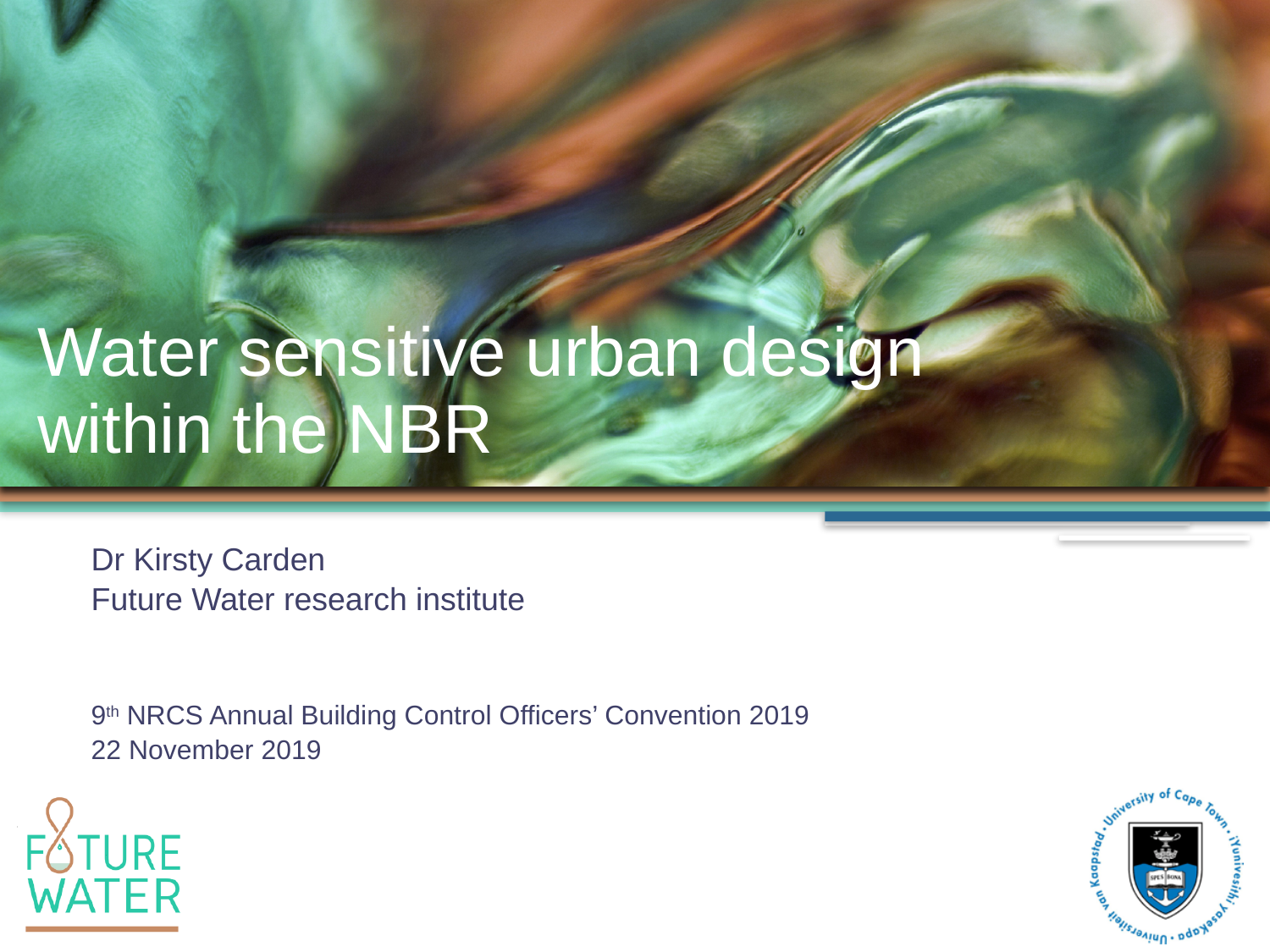

Water sensitive urban design within the NBR
Dr Kirsty Carden
Future Water research institute

9th NRCS Annual Building Control Officers’ Convention 2019
22 November 2019